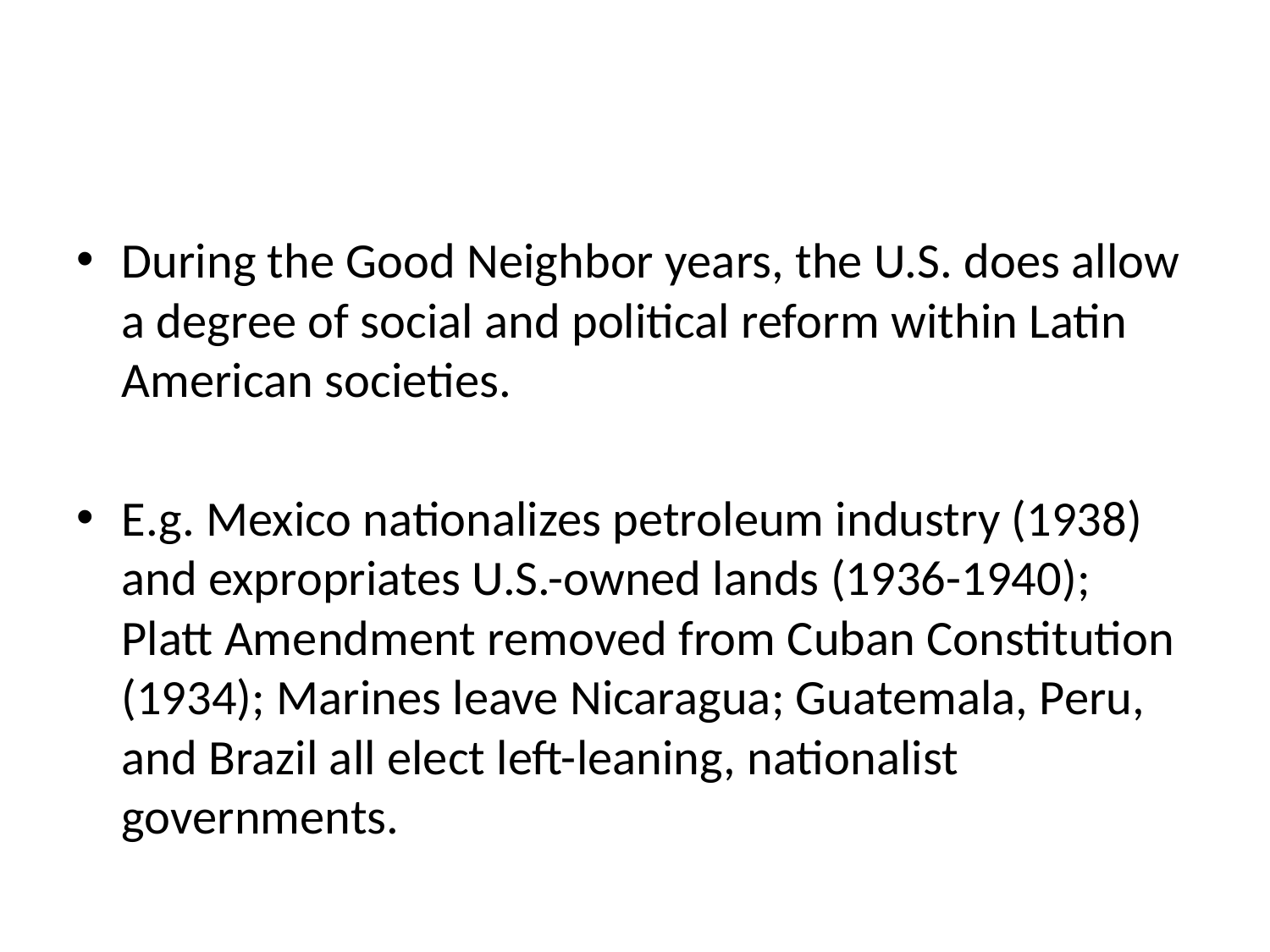

#
During the Good Neighbor years, the U.S. does allow a degree of social and political reform within Latin American societies.

E.g. Mexico nationalizes petroleum industry (1938) and expropriates U.S.-owned lands (1936-1940); Platt Amendment removed from Cuban Constitution (1934); Marines leave Nicaragua; Guatemala, Peru, and Brazil all elect left-leaning, nationalist governments.